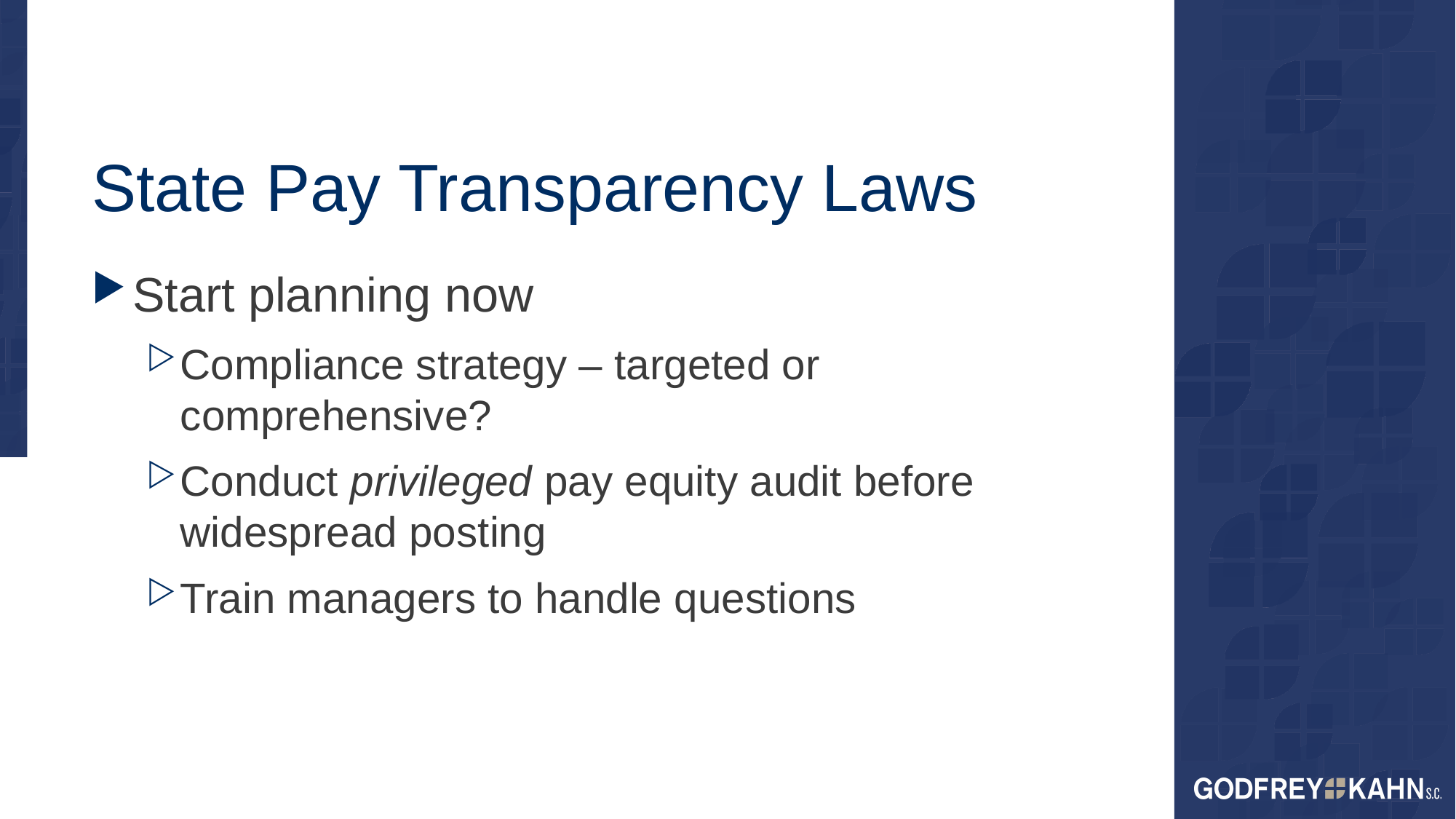

# State Pay Transparency Laws
Start planning now
Compliance strategy – targeted or comprehensive?
Conduct privileged pay equity audit before widespread posting
Train managers to handle questions